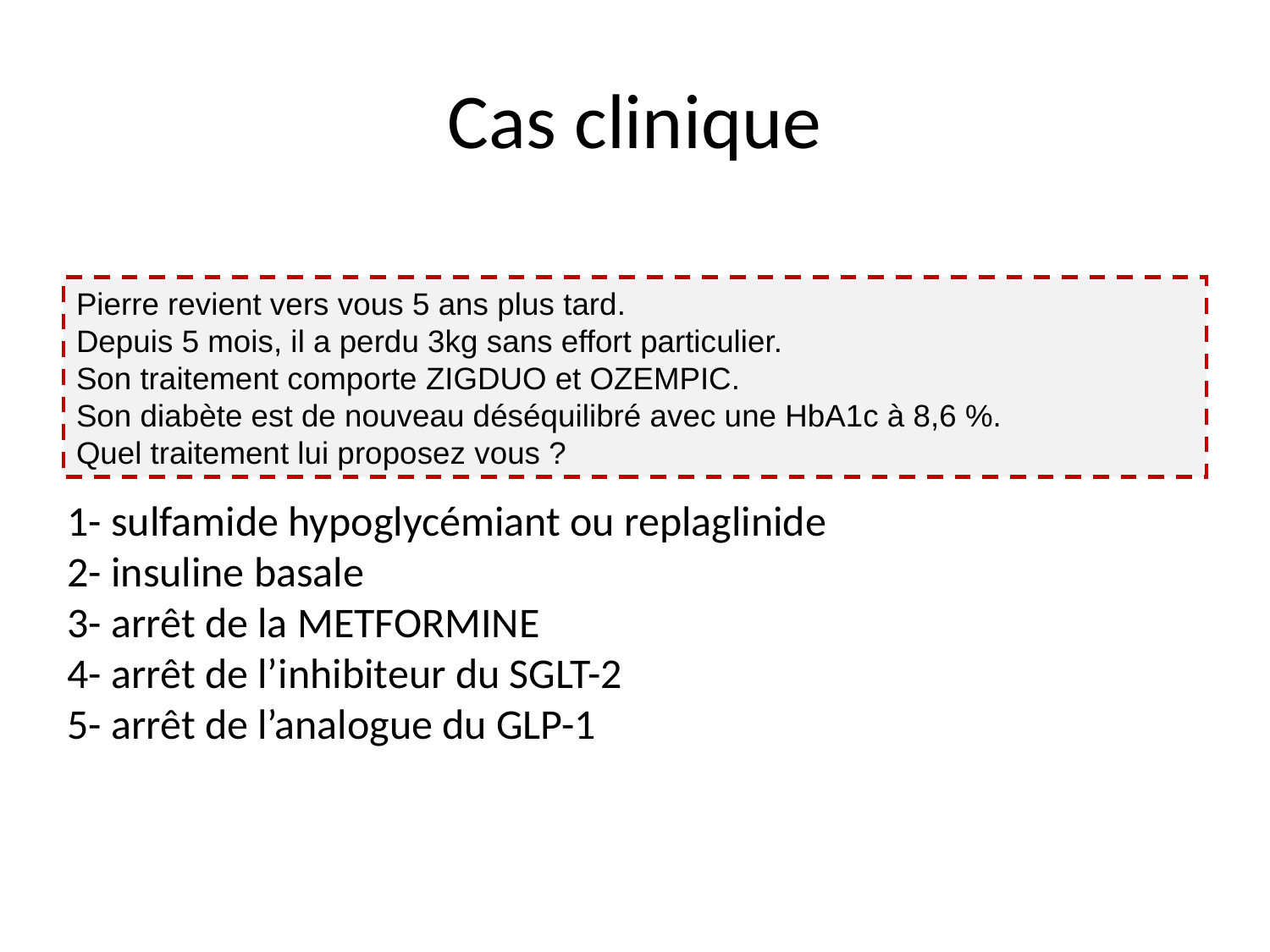

# Cas clinique
Pierre revient vers vous 5 ans plus tard.
Depuis 5 mois, il a perdu 3kg sans effort particulier.
Son traitement comporte ZIGDUO et OZEMPIC.
Son diabète est de nouveau déséquilibré avec une HbA1c à 8,6 %.
Quel traitement lui proposez vous ?
1- sulfamide hypoglycémiant ou replaglinide
2- insuline basale
3- arrêt de la METFORMINE
4- arrêt de l’inhibiteur du SGLT-2
5- arrêt de l’analogue du GLP-1